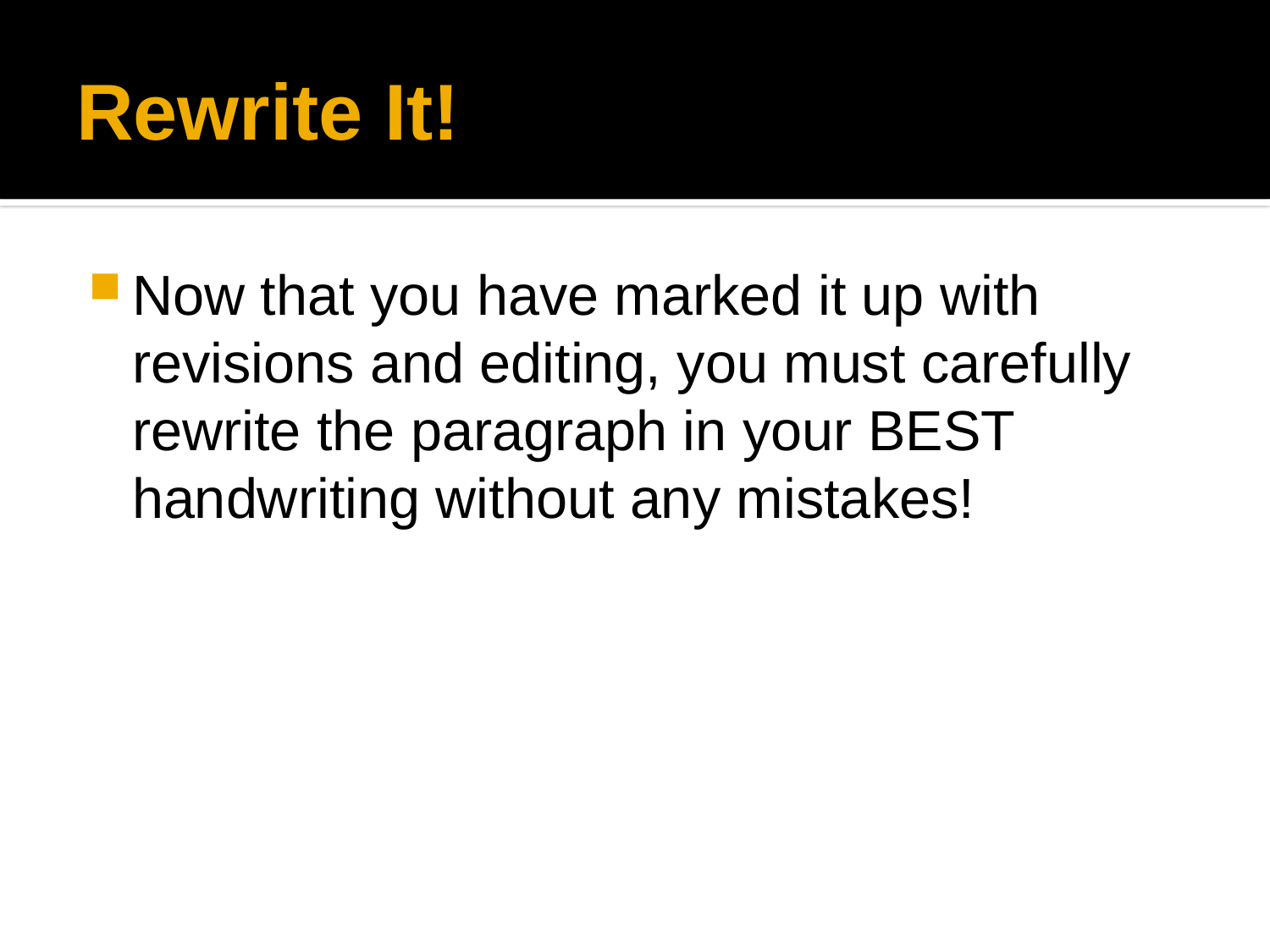

# Rewrite It!
Now that you have marked it up with revisions and editing, you must carefully rewrite the paragraph in your BEST handwriting without any mistakes!